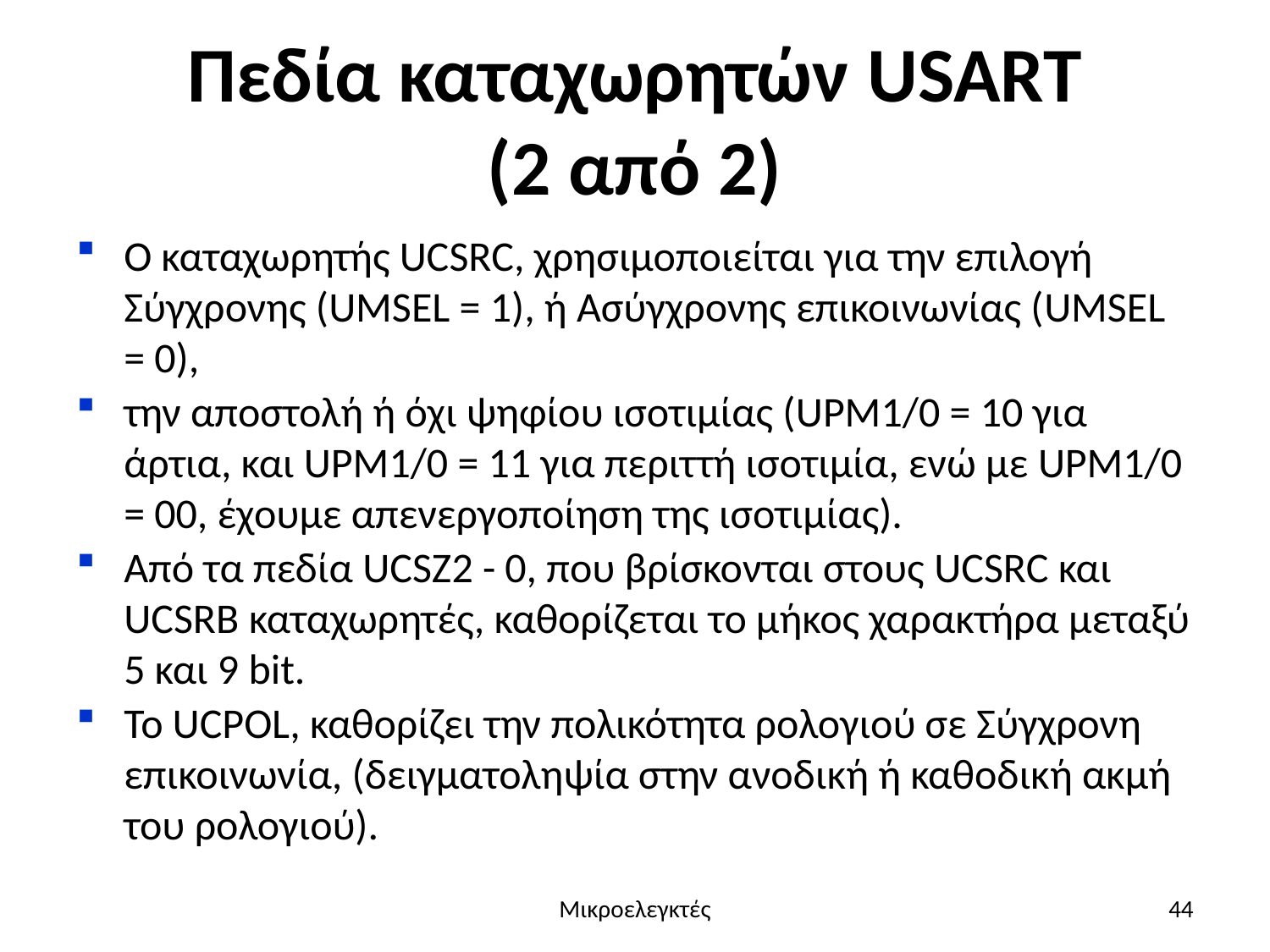

# Πεδία καταχωρητών USART (2 από 2)
Ο καταχωρητής UCSRC, χρησιμοποιείται για την επιλογή Σύγχρονης (UMSEL = 1), ή Ασύγχρονης επικοινωνίας (UMSEL = 0),
την αποστολή ή όχι ψηφίου ισοτιμίας (UPM1/0 = 10 για άρτια, και UPM1/0 = 11 για περιττή ισοτιμία, ενώ με UPM1/0 = 00, έχουμε απενεργοποίηση της ισοτιμίας).
Από τα πεδία UCSZ2 - 0, που βρίσκονται στους UCSRC και UCSRB καταχωρητές, καθορίζεται το μήκος χαρακτήρα μεταξύ 5 και 9 bit.
Το UCPOL, καθορίζει την πολικότητα ρολογιού σε Σύγχρονη επικοινωνία, (δειγματοληψία στην ανοδική ή καθοδική ακμή του ρολογιού).

Μικροελεγκτές
44